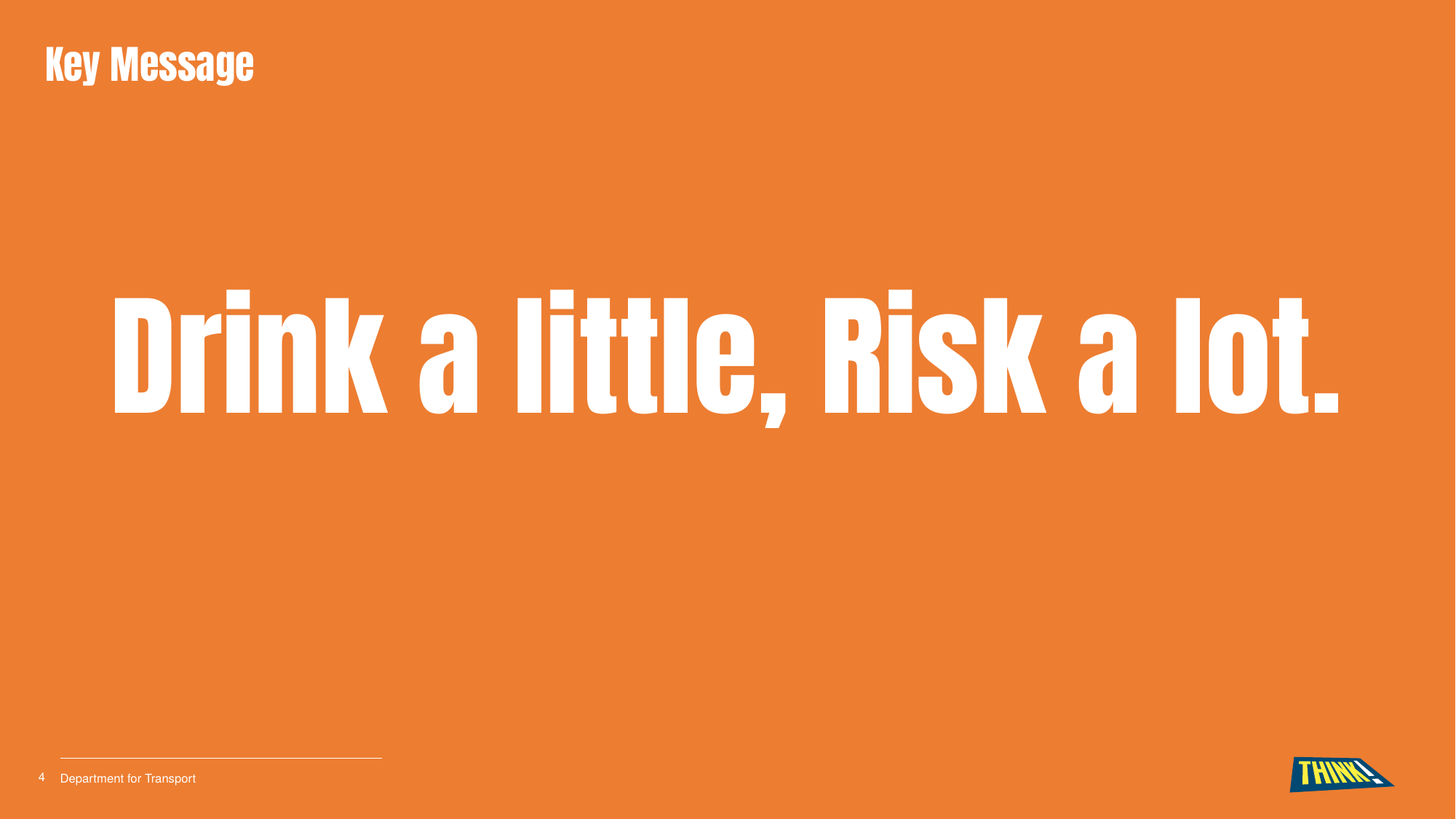

Key Message
# Drink a little, Risk a lot.
4
Department for Transport